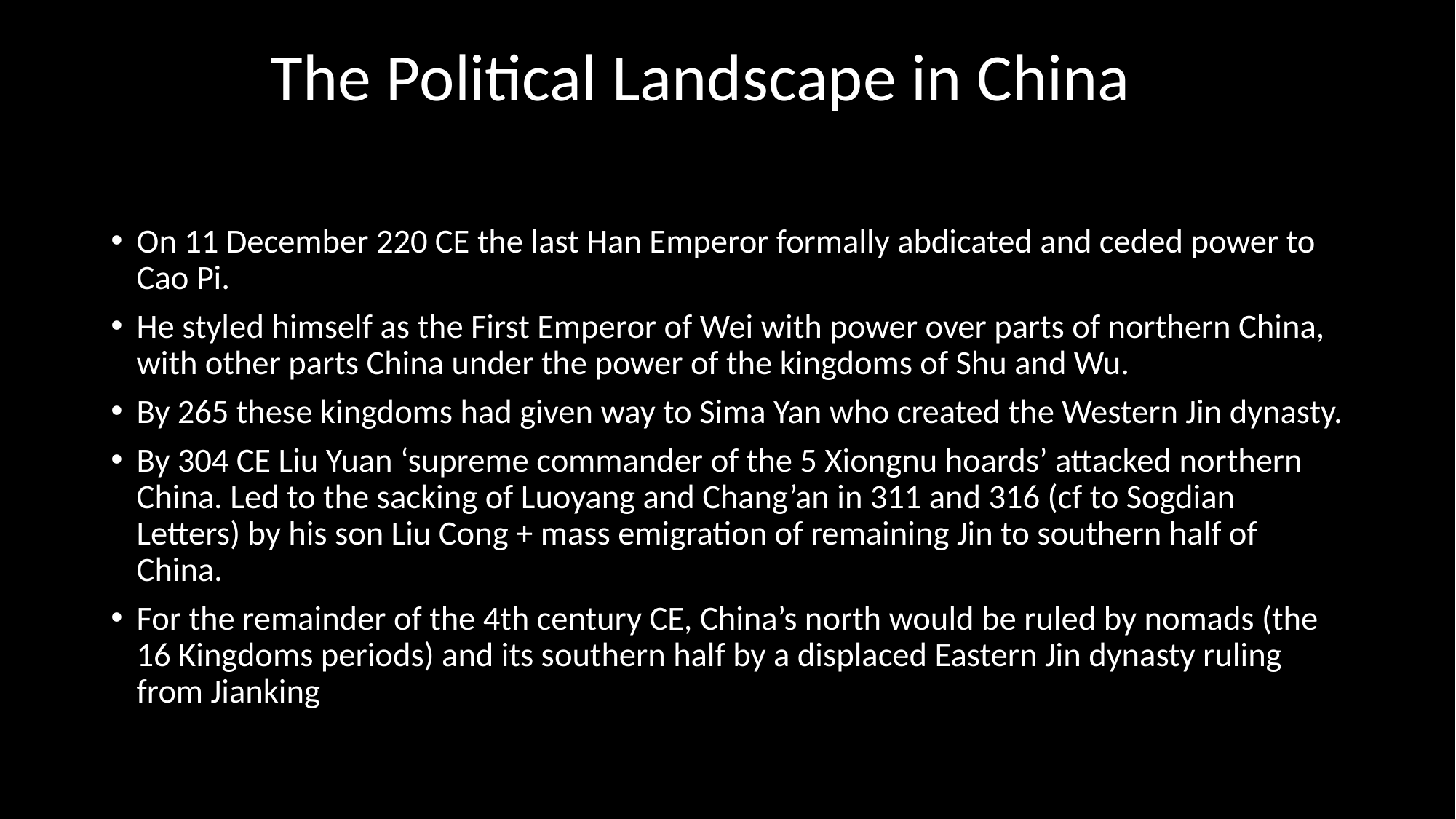

# The Political Landscape in China
On 11 December 220 CE the last Han Emperor formally abdicated and ceded power to Cao Pi.
He styled himself as the First Emperor of Wei with power over parts of northern China, with other parts China under the power of the kingdoms of Shu and Wu.
By 265 these kingdoms had given way to Sima Yan who created the Western Jin dynasty.
By 304 CE Liu Yuan ‘supreme commander of the 5 Xiongnu hoards’ attacked northern China. Led to the sacking of Luoyang and Chang’an in 311 and 316 (cf to Sogdian Letters) by his son Liu Cong + mass emigration of remaining Jin to southern half of China.
For the remainder of the 4th century CE, China’s north would be ruled by nomads (the 16 Kingdoms periods) and its southern half by a displaced Eastern Jin dynasty ruling from Jianking